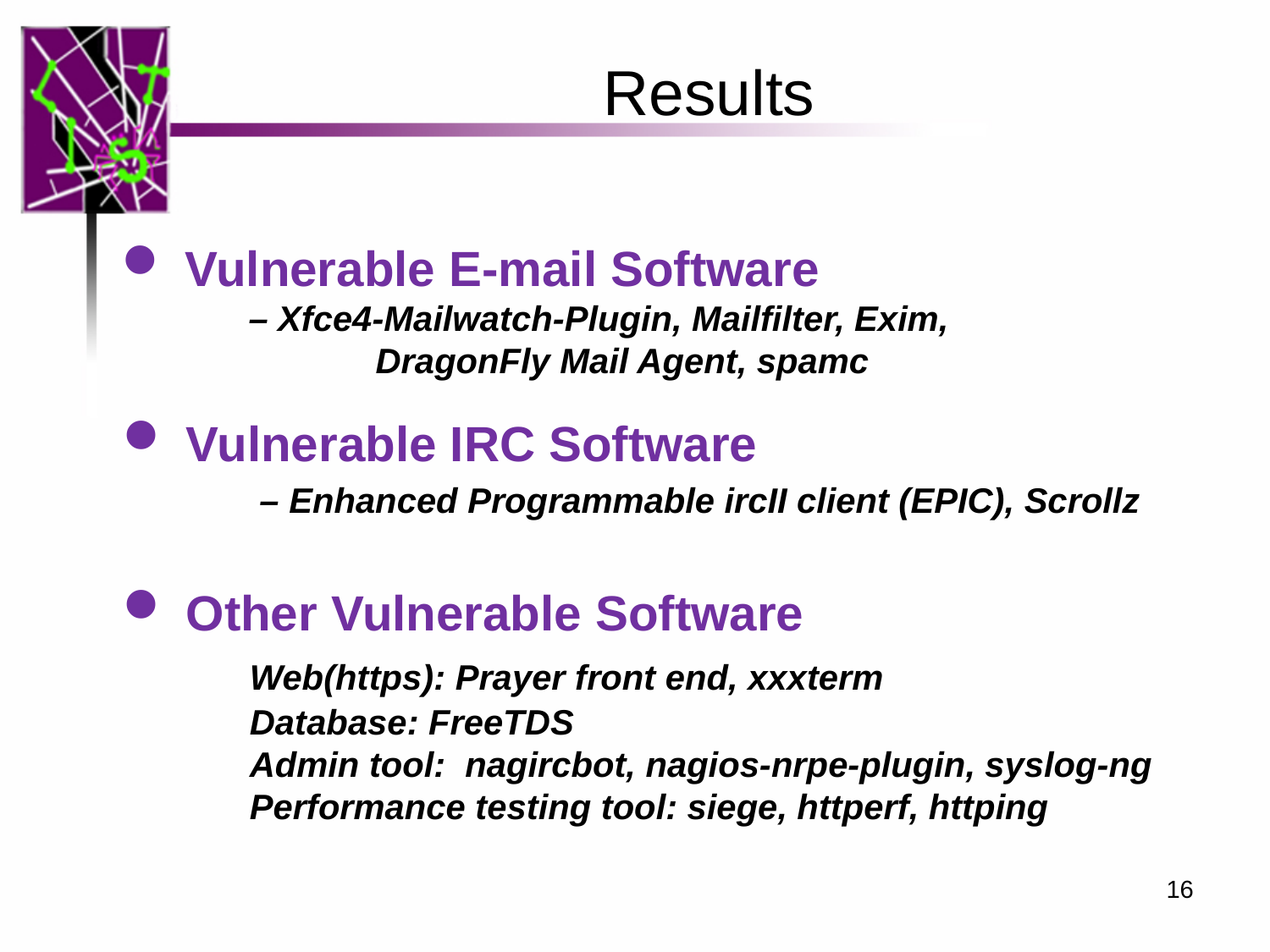

# Results
Vulnerable E-mail Software
	– Xfce4-Mailwatch-Plugin, Mailfilter, Exim,
		DragonFly Mail Agent, spamc
Vulnerable IRC Software
	 – Enhanced Programmable ircII client (EPIC), Scrollz
Other Vulnerable Software
	Web(https): Prayer front end, xxxterm
	Database: FreeTDS
	Admin tool:  nagircbot, nagios-nrpe-plugin, syslog-ng
	Performance testing tool: siege, httperf, httping
16